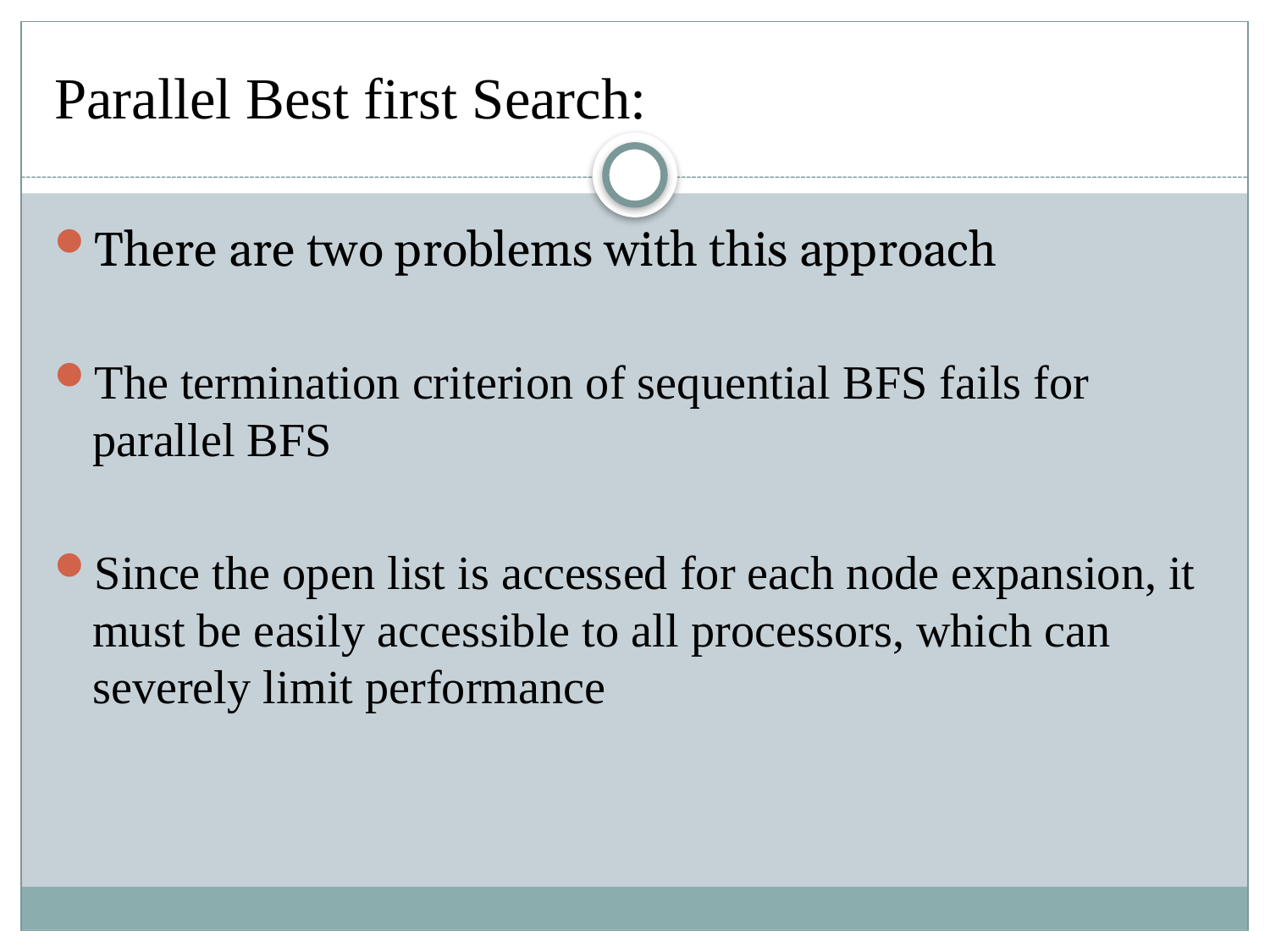

# Parallel Best first Search:
There are two problems with this approach

The termination criterion of sequential BFS fails for parallel BFS

Since the open list is accessed for each node expansion, it must be easily accessible to all processors, which can severely limit performance